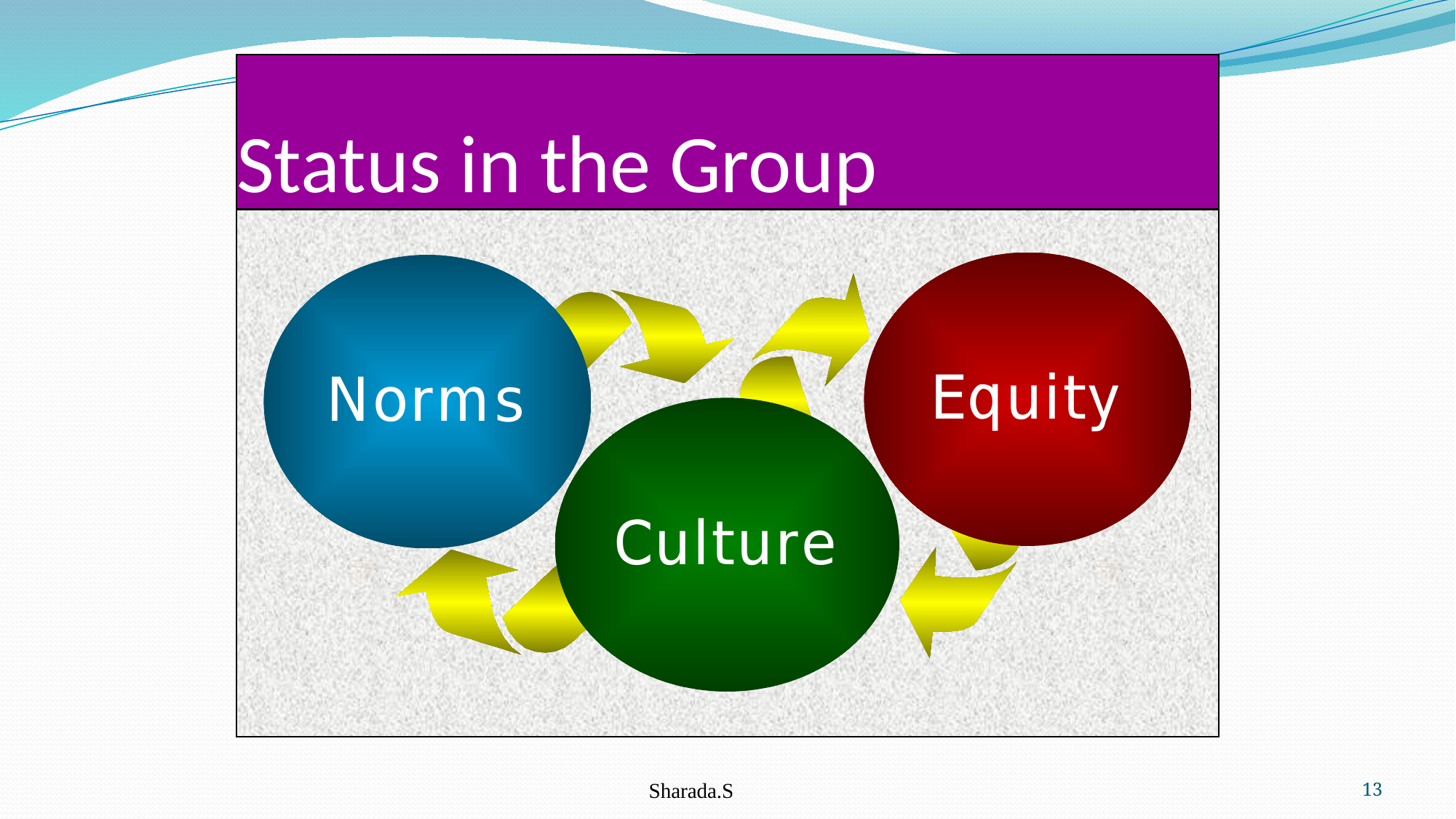

# Status in the Group

Equity
Norms

Culture

Sharada.S
13